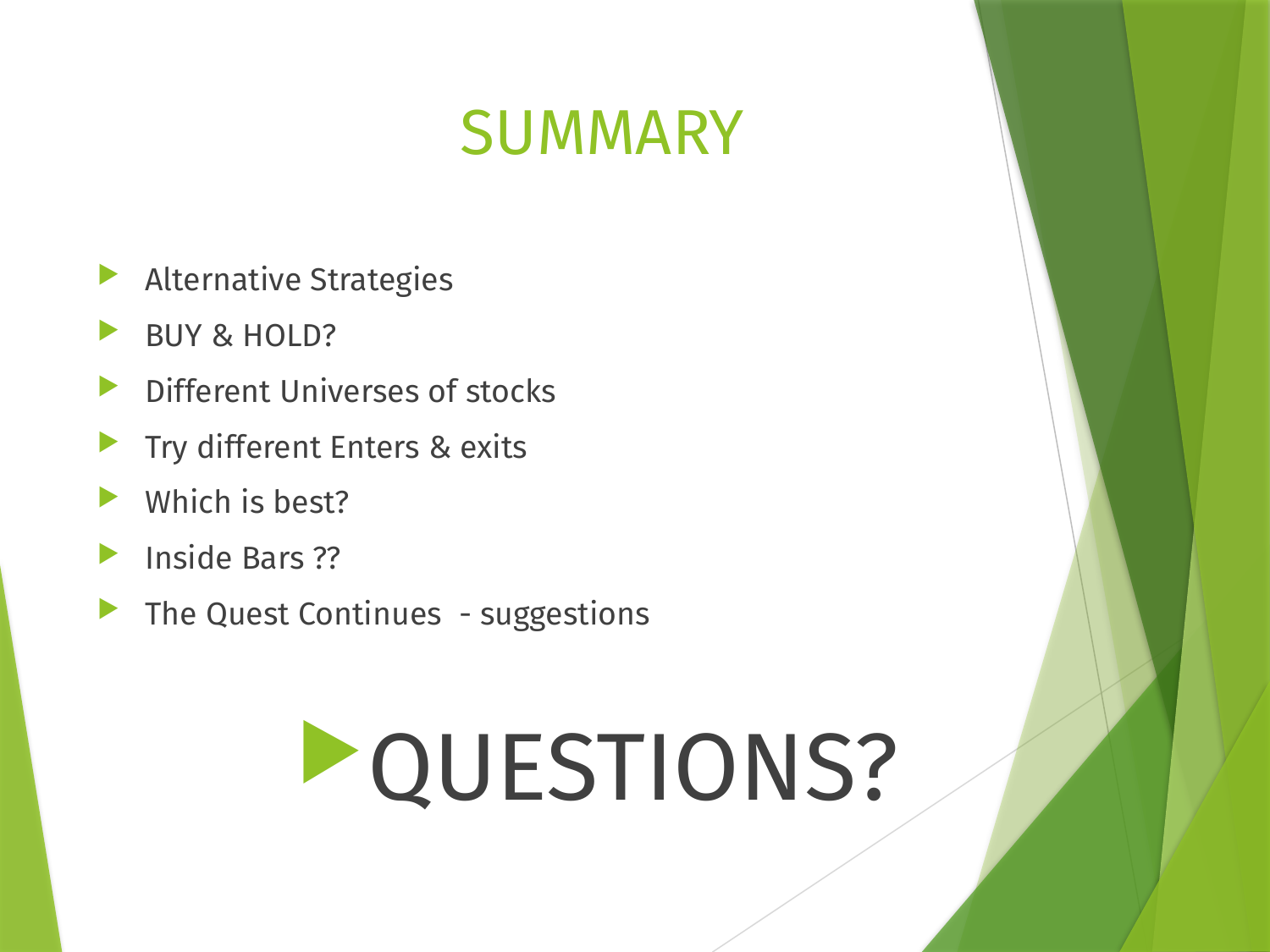

# SUMMARY
Alternative Strategies
BUY & HOLD?
Different Universes of stocks
Try different Enters & exits
Which is best?
Inside Bars ??
The Quest Continues  - suggestions

QUESTIONS?